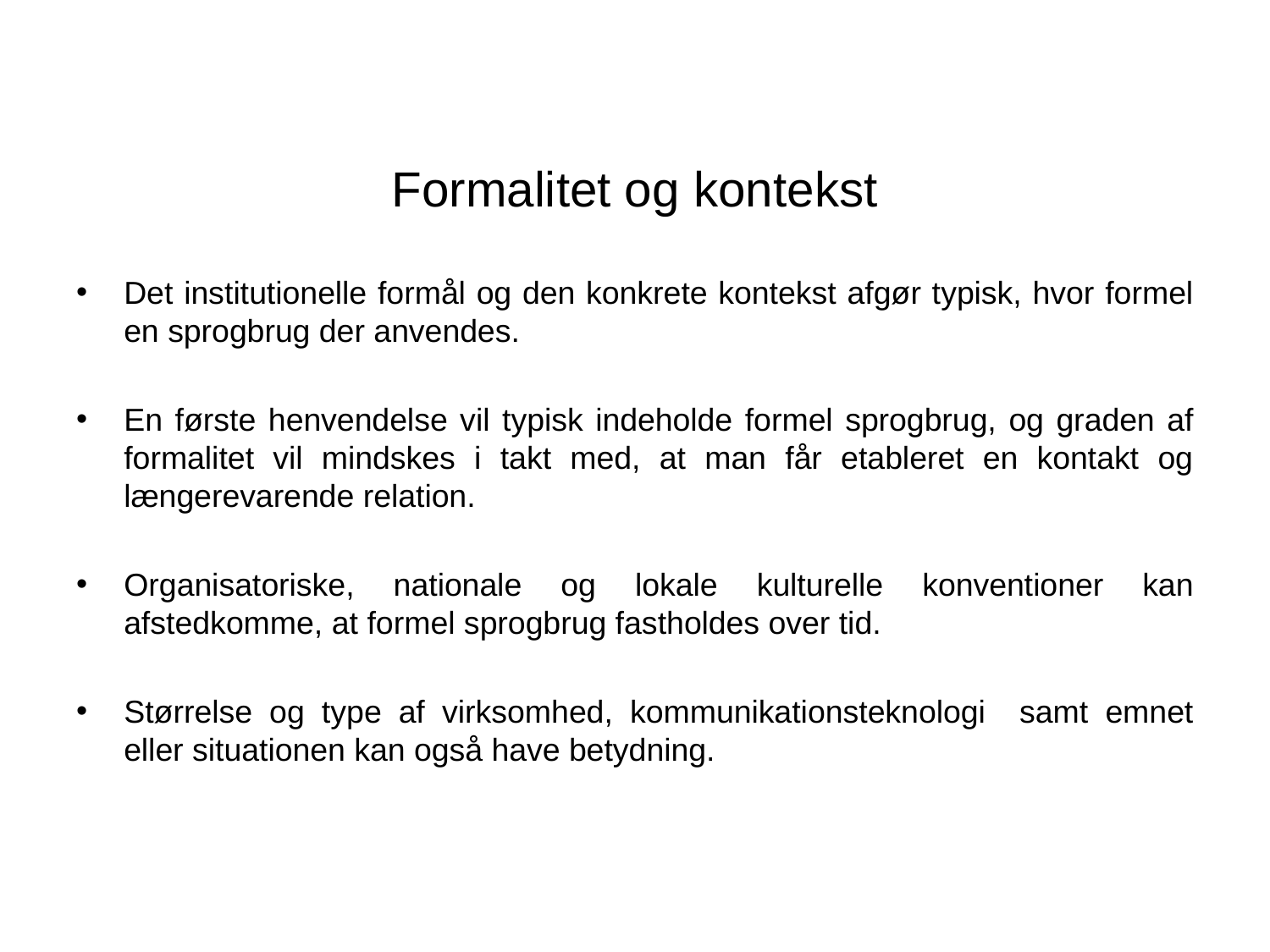

# Formalitet og kontekst
Det institutionelle formål og den konkrete kontekst afgør typisk, hvor formel en sprogbrug der anvendes.

En første henvendelse vil typisk indeholde formel sprogbrug, og graden af formalitet vil mindskes i takt med, at man får etableret en kontakt og længerevarende relation.

Organisatoriske, nationale og lokale kulturelle konventioner kan afstedkomme, at formel sprogbrug fastholdes over tid.

Størrelse og type af virksomhed, kommunikationsteknologi  samt emnet eller situationen kan også have betydning.